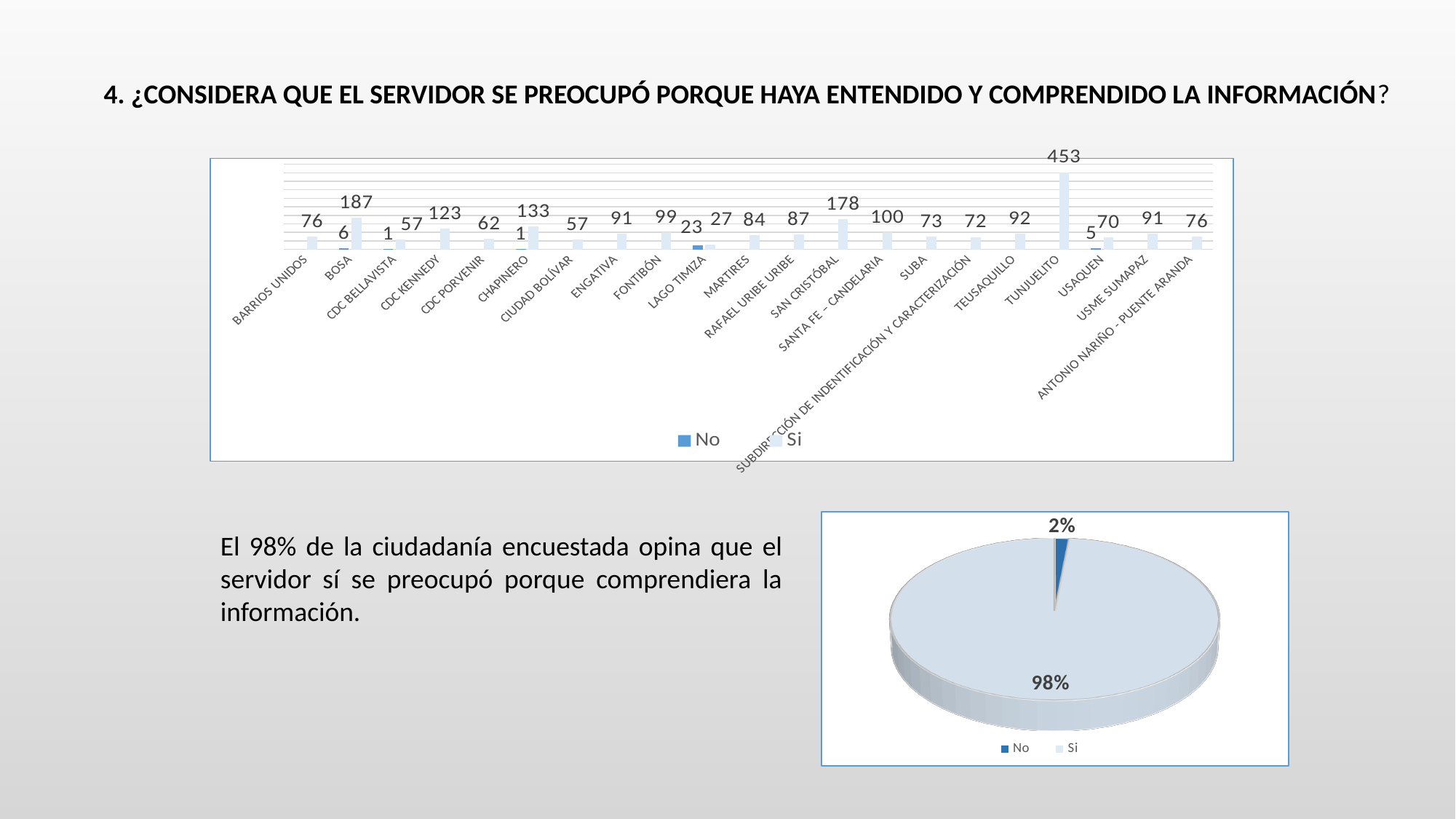

4. ¿CONSIDERA QUE EL SERVIDOR SE PREOCUPÓ PORQUE HAYA ENTENDIDO Y COMPRENDIDO LA INFORMACIÓN?

### Chart

| Category | No | Si |
|---|---|---|
| BARRIOS UNIDOS | None | 76.0 |
| BOSA | 6.0 | 187.0 |
| CDC BELLAVISTA | 1.0 | 57.0 |
| CDC KENNEDY | None | 123.0 |
| CDC PORVENIR | None | 62.0 |
| CHAPINERO | 1.0 | 133.0 |
| CIUDAD BOLÍVAR | None | 57.0 |
| ENGATIVA | None | 91.0 |
| FONTIBÓN | None | 99.0 |
| LAGO TIMIZA | 23.0 | 27.0 |
| MARTIRES | None | 84.0 |
| RAFAEL URIBE URIBE | None | 87.0 |
| SAN CRISTÓBAL | None | 178.0 |
| SANTA FE – CANDELARIA | None | 100.0 |
| SUBA | None | 73.0 |
| SUBDIRECCIÓN DE INDENTIFICACIÓN Y CARACTERIZACIÓN | None | 72.0 |
| TEUSAQUILLO | None | 92.0 |
| TUNJUELITO | None | 453.0 |
| USAQUEN | 5.0 | 70.0 |
| USME SUMAPAZ | None | 91.0 |
| ANTONIO NARIÑO - PUENTE ARANDA | None | 76.0 |

[unsupported chart]

El 98% de la ciudadanía encuestada opina que el servidor sí se preocupó porque comprendiera la información.